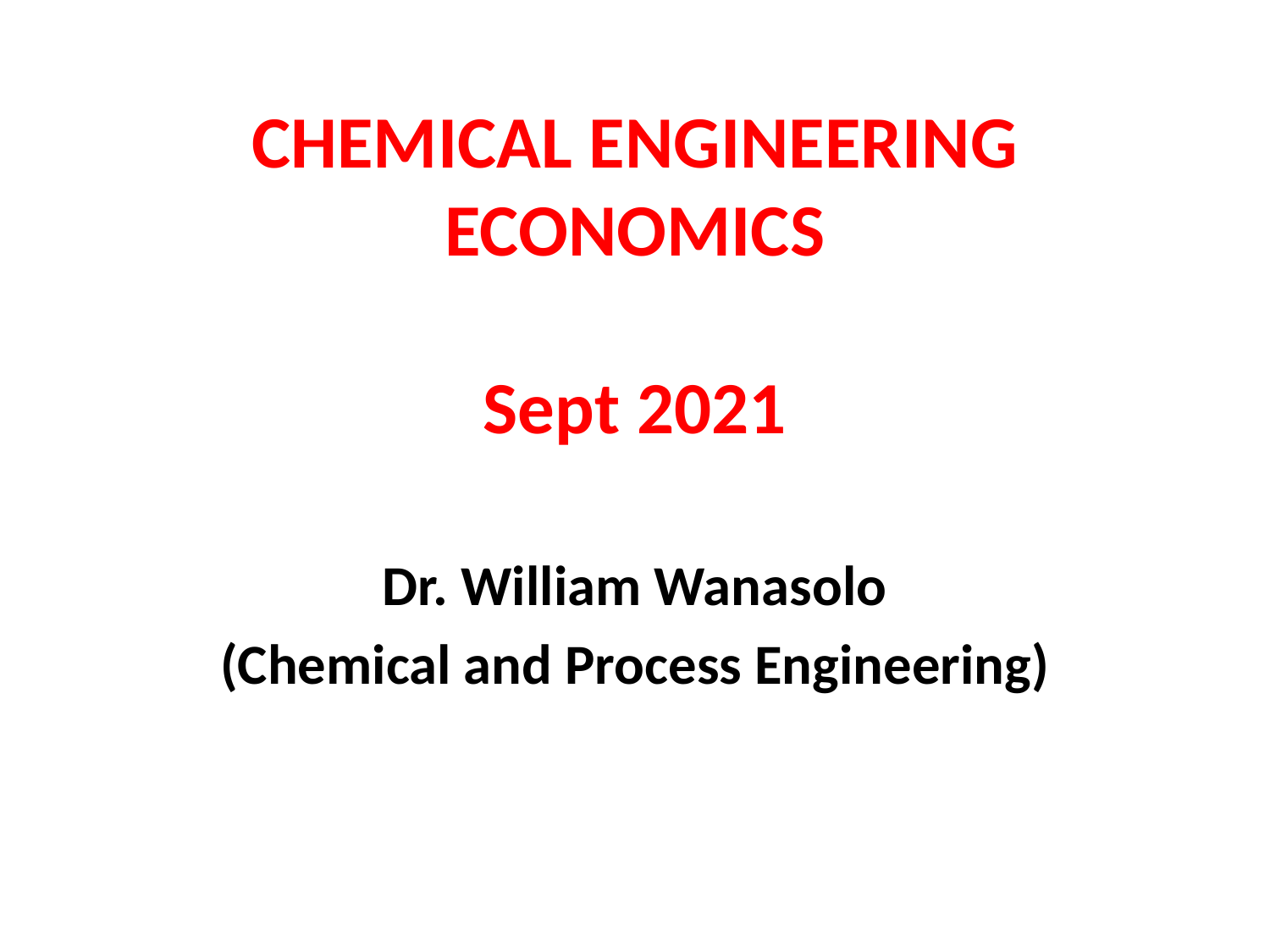

# CHEMICAL ENGINEERING ECONOMICS Sept 2021
Dr. William Wanasolo
(Chemical and Process Engineering)